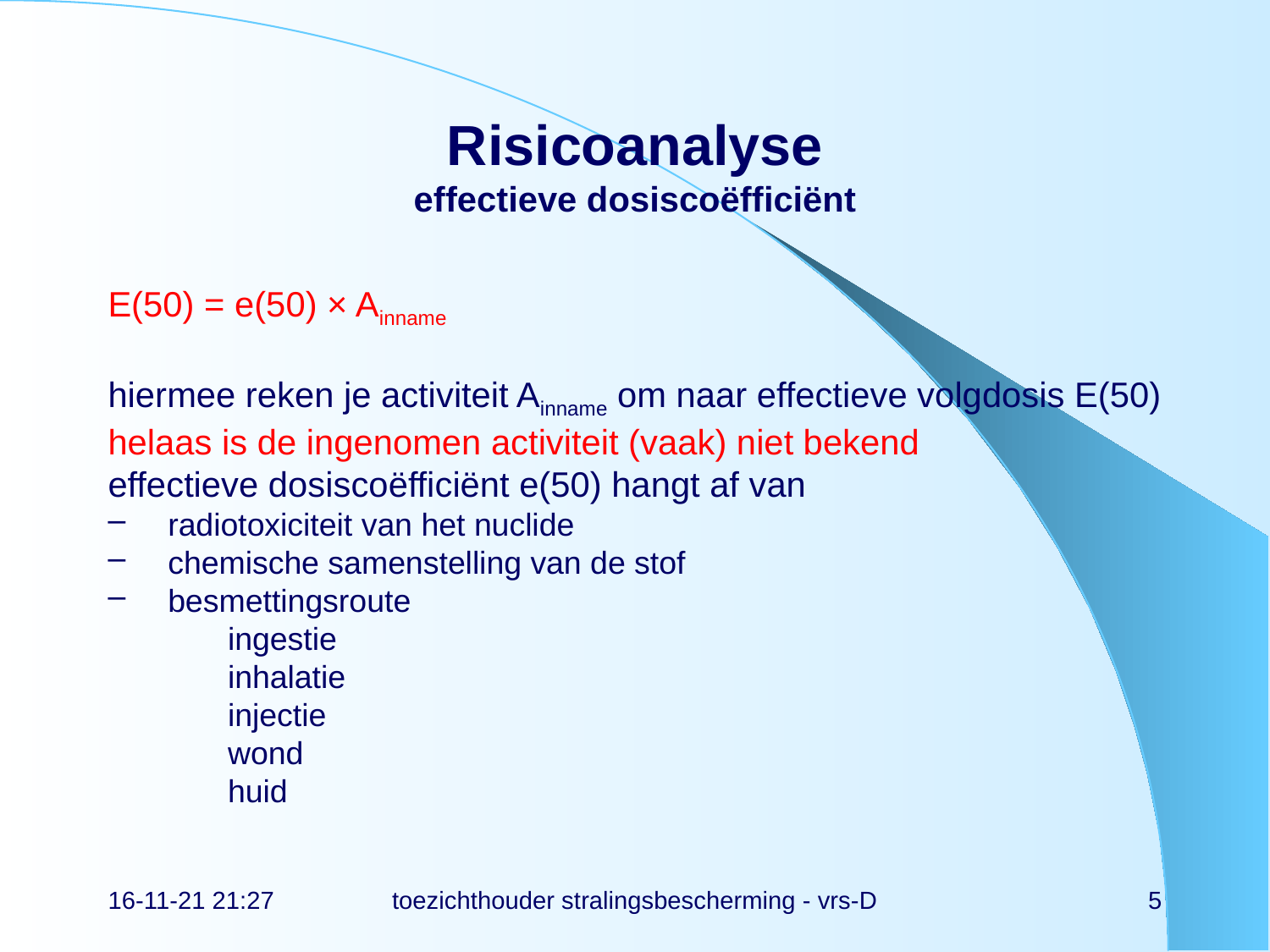

# Risicoanalyse effectieve dosiscoëfficiënt
E(50) = e(50) × Ainname

hiermee reken je activiteit Ainname om naar effectieve volgdosis E(50)
helaas is de ingenomen activiteit (vaak) niet bekend
effectieve dosiscoëfficiënt e(50) hangt af van
radiotoxiciteit van het nuclide
chemische samenstelling van de stof
besmettingsroute
ingestie
inhalatie
injectie
wond
huid
16-11-21 21:27
toezichthouder stralingsbescherming - vrs-D
5